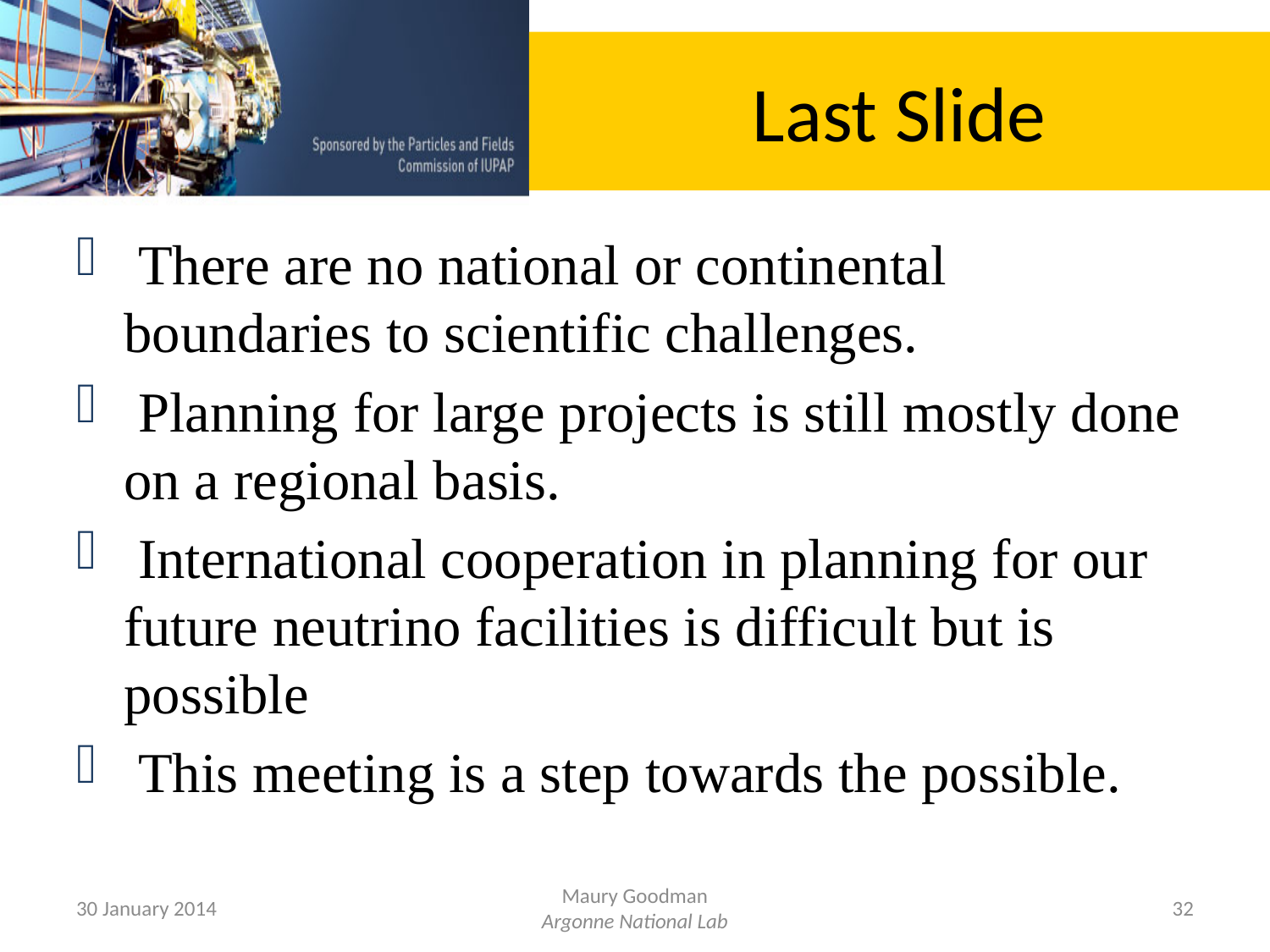

# Last Slide
 There are no national or continental boundaries to scientific challenges.
 Planning for large projects is still mostly done on a regional basis.
 International cooperation in planning for our future neutrino facilities is difficult but is possible
 This meeting is a step towards the possible.
30 January 2014
Maury Goodman
Argonne National Lab
32